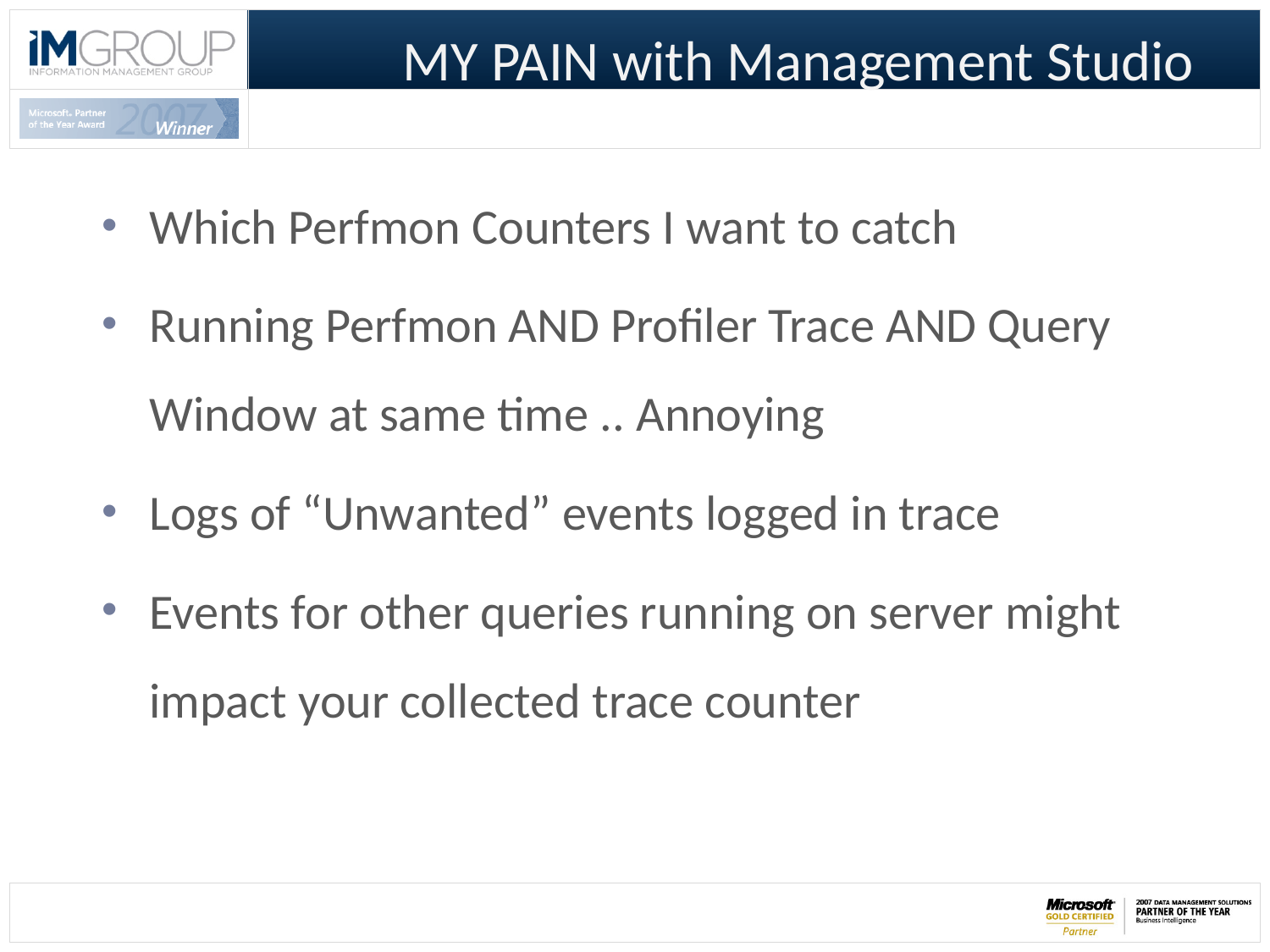

# MY PAIN with Management Studio

Which Perfmon Counters I want to catch
Running Perfmon AND Profiler Trace AND Query Window at same time .. Annoying
Logs of “Unwanted” events logged in trace
Events for other queries running on server might impact your collected trace counter